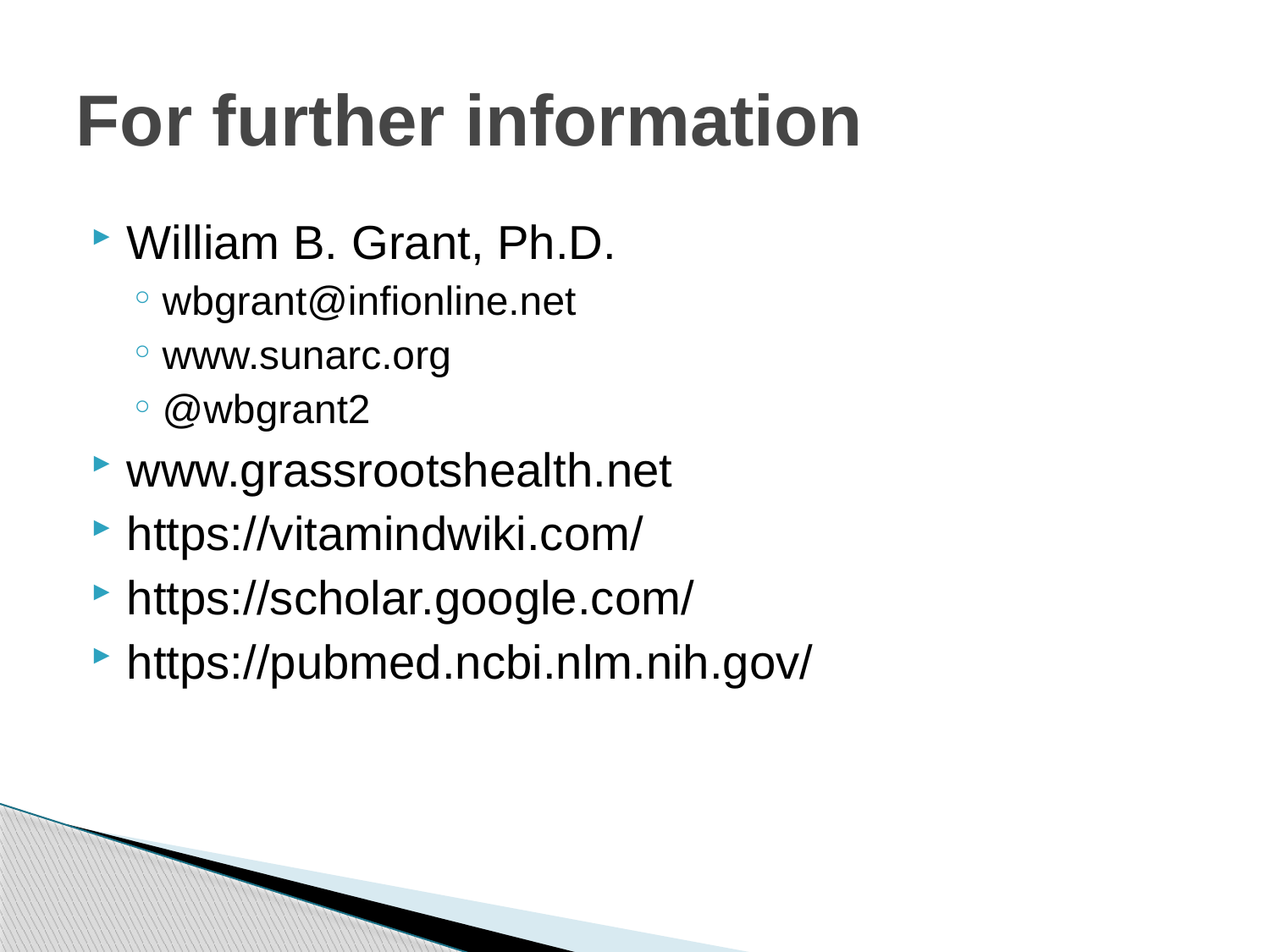

# For further information
William B. Grant, Ph.D.
wbgrant@infionline.net
www.sunarc.org
@wbgrant2
www.grassrootshealth.net
https://vitamindwiki.com/
https://scholar.google.com/
https://pubmed.ncbi.nlm.nih.gov/